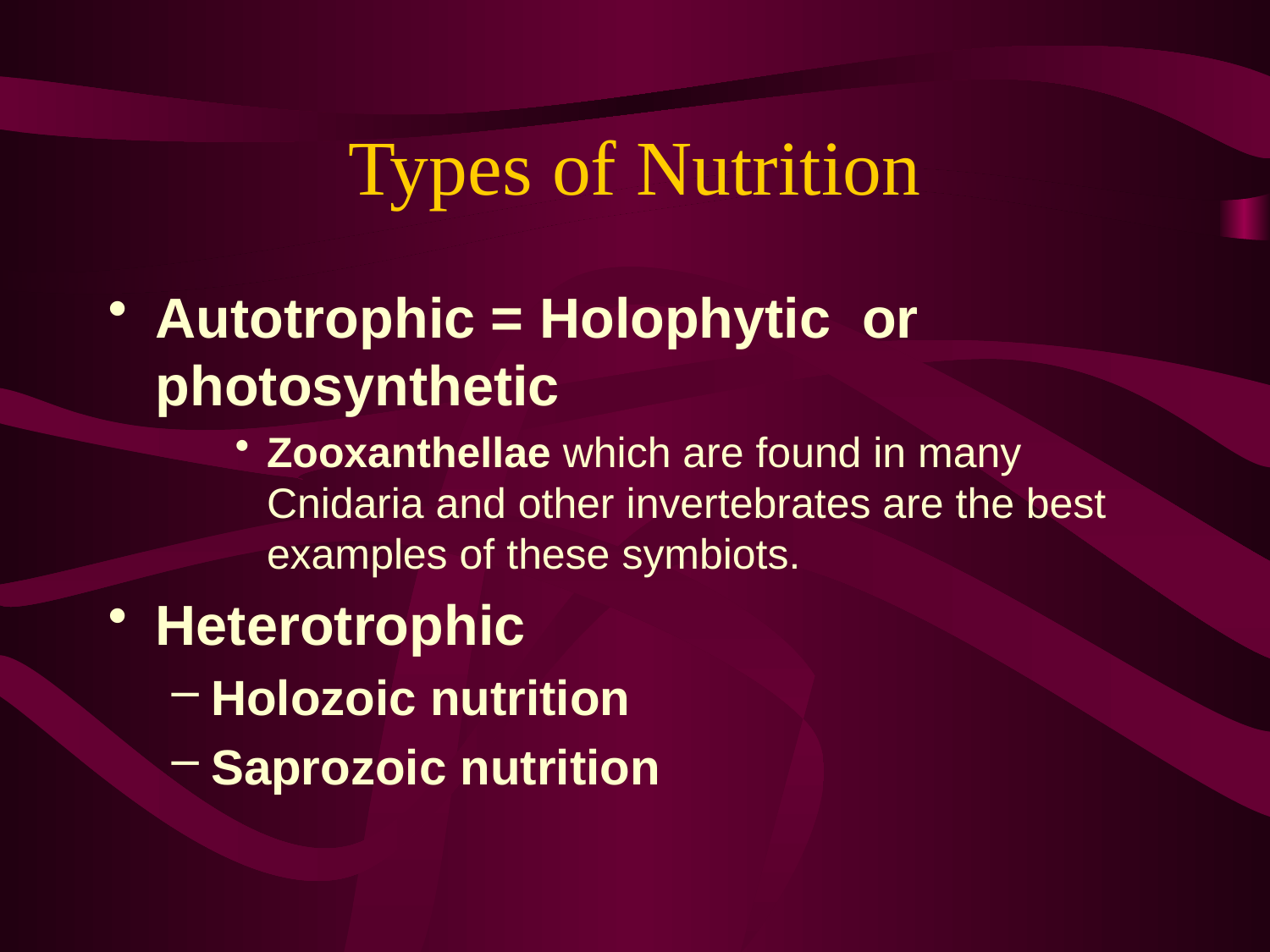

# Types of Nutrition
Autotrophic = Holophytic  or photosynthetic
Zooxanthellae which are found in many Cnidaria and other invertebrates are the best examples of these symbiots.
Heterotrophic
Holozoic nutrition
Saprozoic nutrition